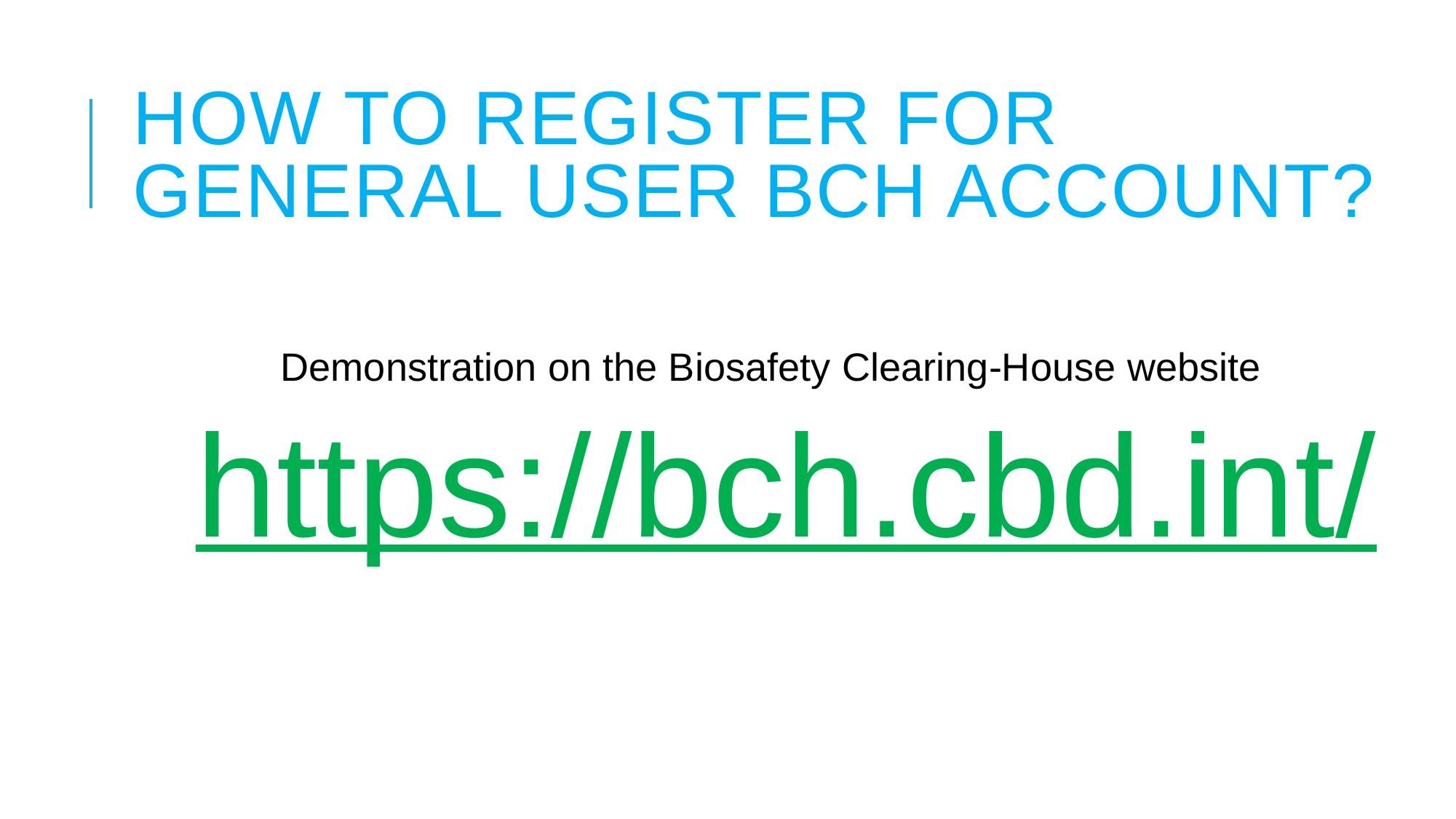

# How to register for General user BCH account?

Demonstration on the Biosafety Clearing-House website
https://bch.cbd.int/